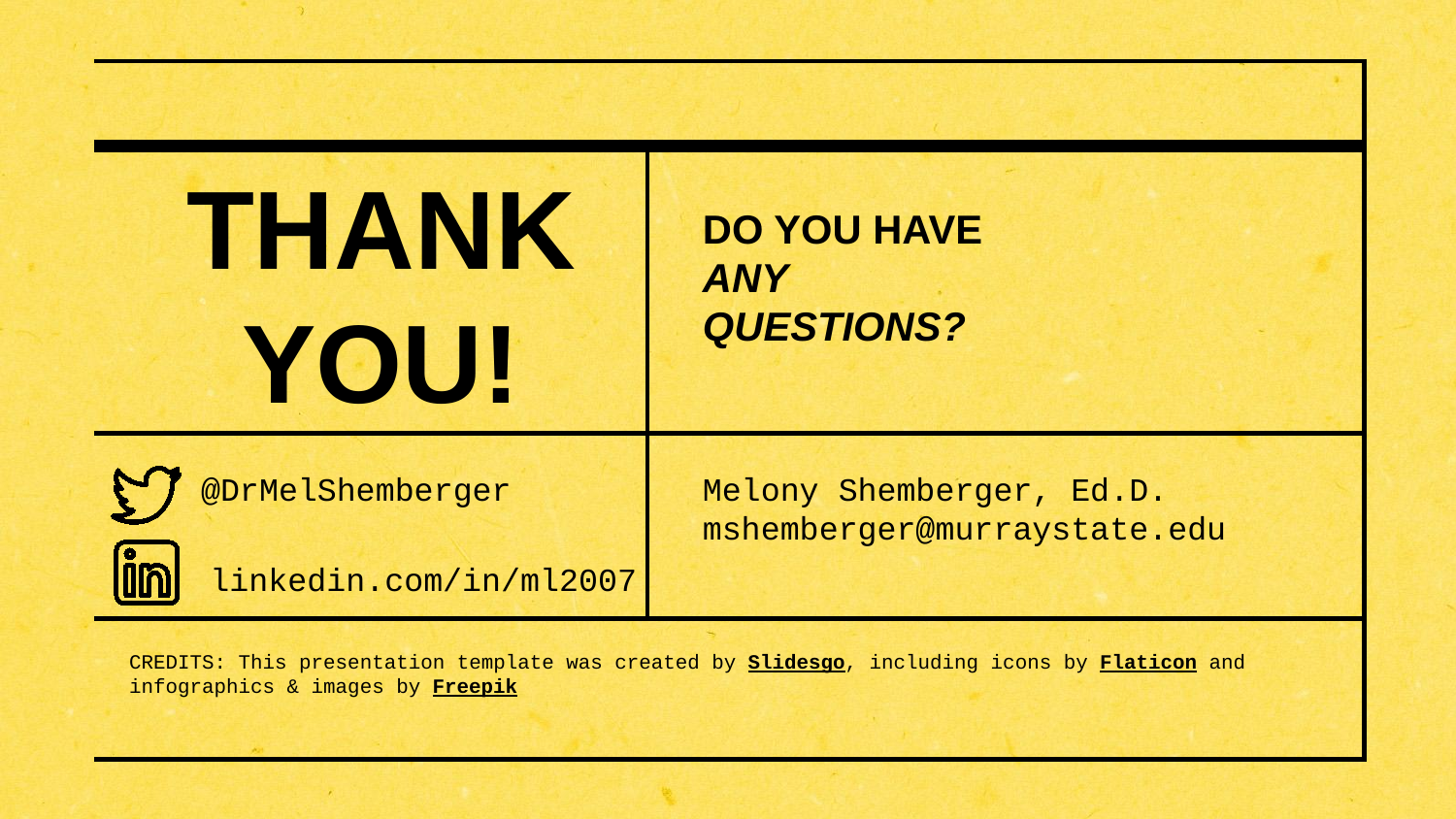

DO YOU HAVE ANY QUESTIONS?
# THANK YOU!

Melony Shemberger, Ed.D.
mshemberger@murraystate.edu
@DrMelShemberger

linkedin.com/in/ml2007